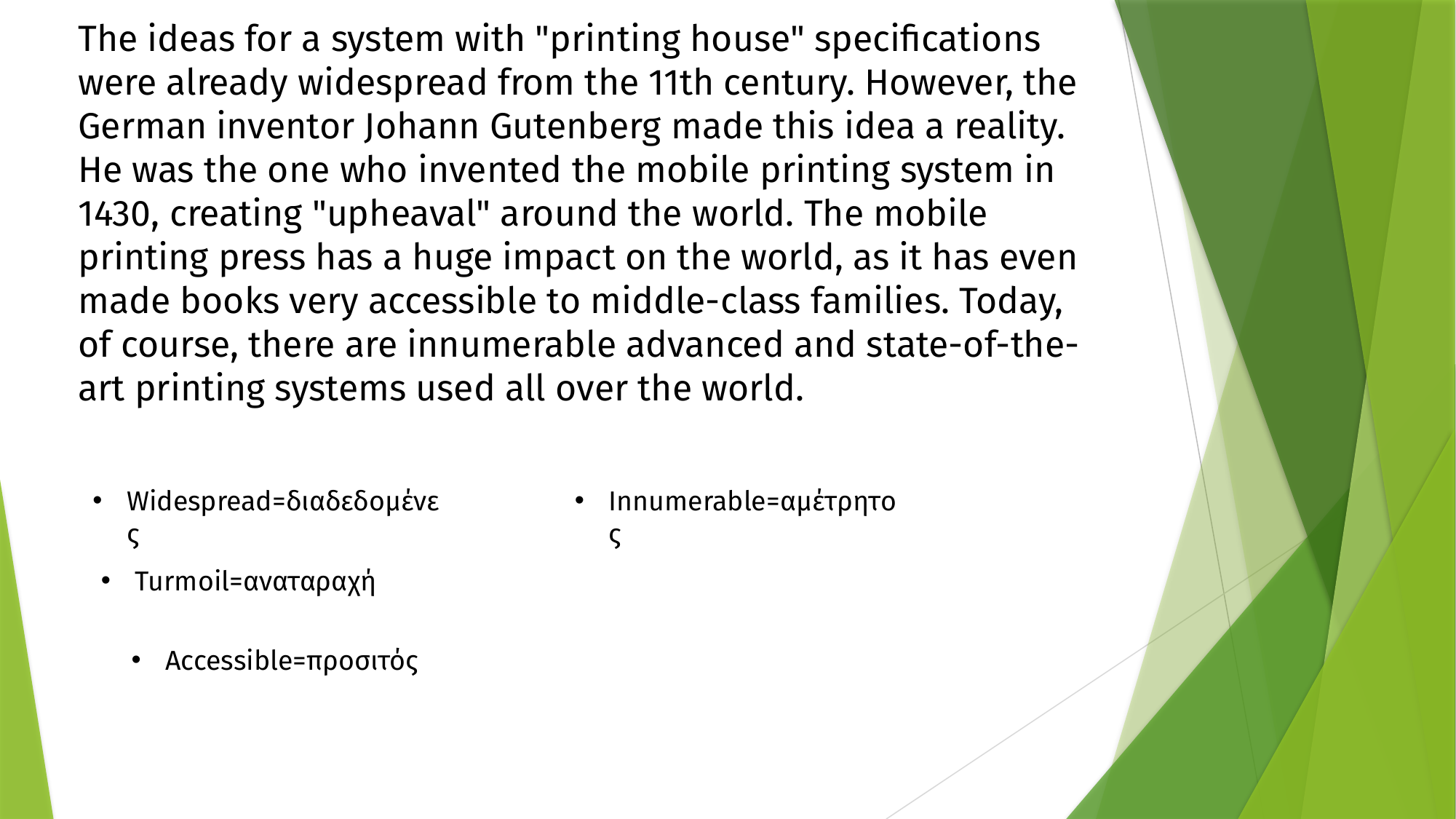

The ideas for a system with "printing house" specifications were already widespread from the 11th century. However, the German inventor Johann Gutenberg made this idea a reality. He was the one who invented the mobile printing system in 1430, creating "upheaval" around the world. The mobile printing press has a huge impact on the world, as it has even made books very accessible to middle-class families. Today, of course, there are innumerable advanced and state-of-the-art printing systems used all over the world.
Widespread=διαδεδομένες
Innumerable=αμέτρητος
Turmoil=αναταραχή
Accessible=προσιτός